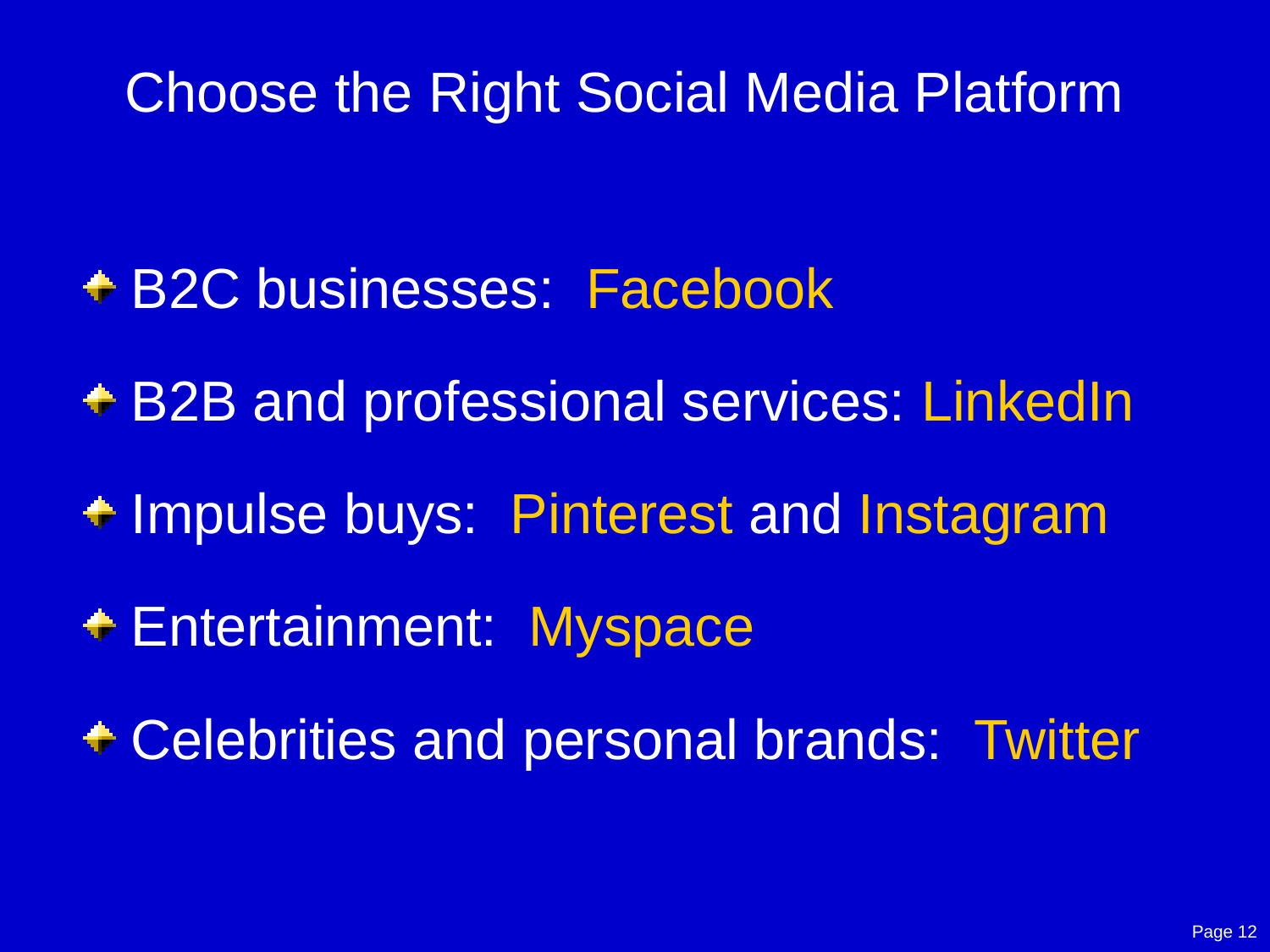

# Choose the Right Social Media Platform
B2C businesses:  Facebook
B2B and professional services: LinkedIn
Impulse buys:  Pinterest and Instagram
Entertainment:  Myspace
Celebrities and personal brands:  Twitter

Page 12